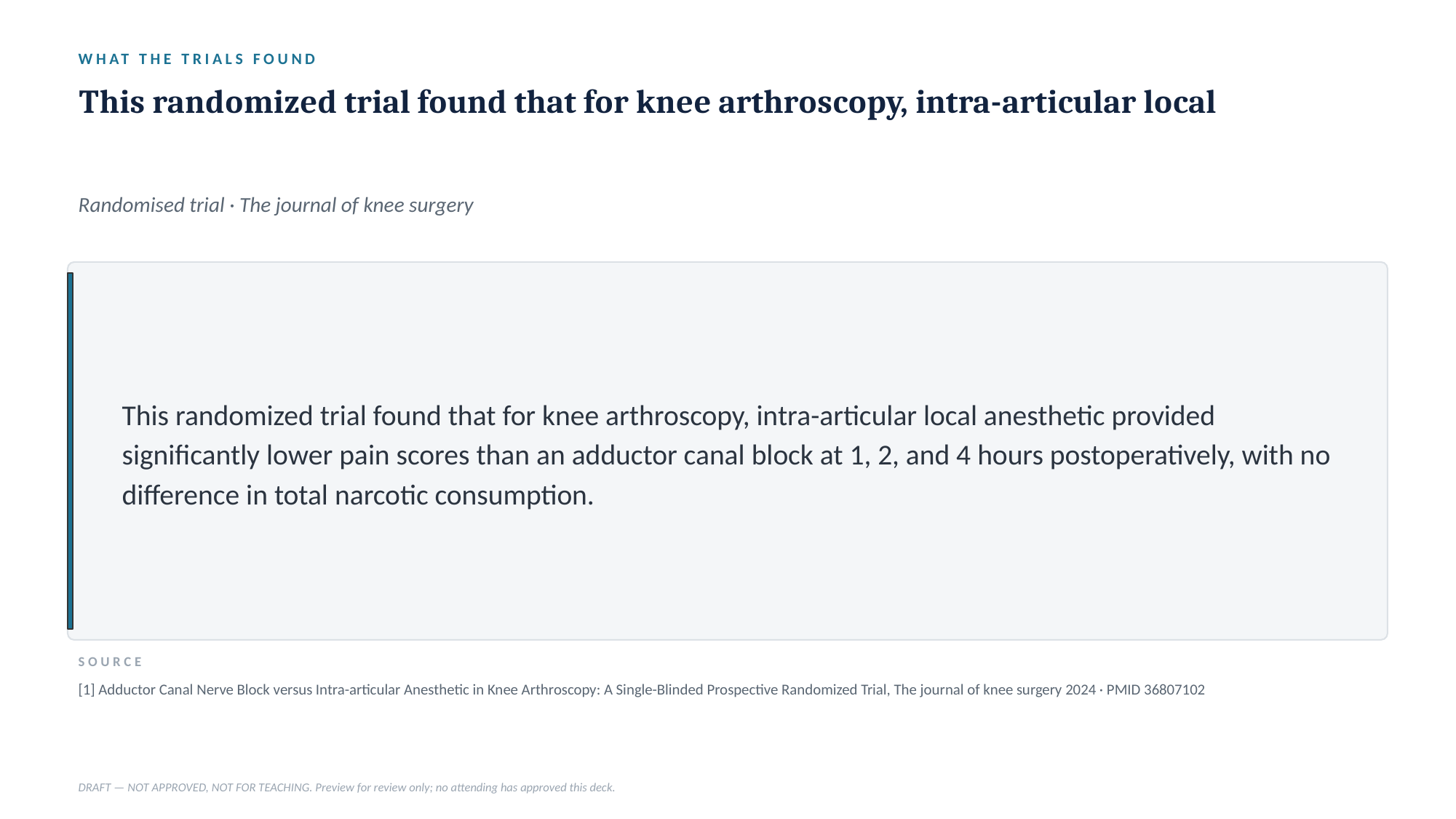

WHAT THE TRIALS FOUND
This randomized trial found that for knee arthroscopy, intra-articular local
Randomised trial · The journal of knee surgery

This randomized trial found that for knee arthroscopy, intra-articular local anesthetic provided significantly lower pain scores than an adductor canal block at 1, 2, and 4 hours postoperatively, with no difference in total narcotic consumption.
SOURCE
[1] Adductor Canal Nerve Block versus Intra-articular Anesthetic in Knee Arthroscopy: A Single-Blinded Prospective Randomized Trial, The journal of knee surgery 2024 · PMID 36807102
DRAFT — NOT APPROVED, NOT FOR TEACHING. Preview for review only; no attending has approved this deck.